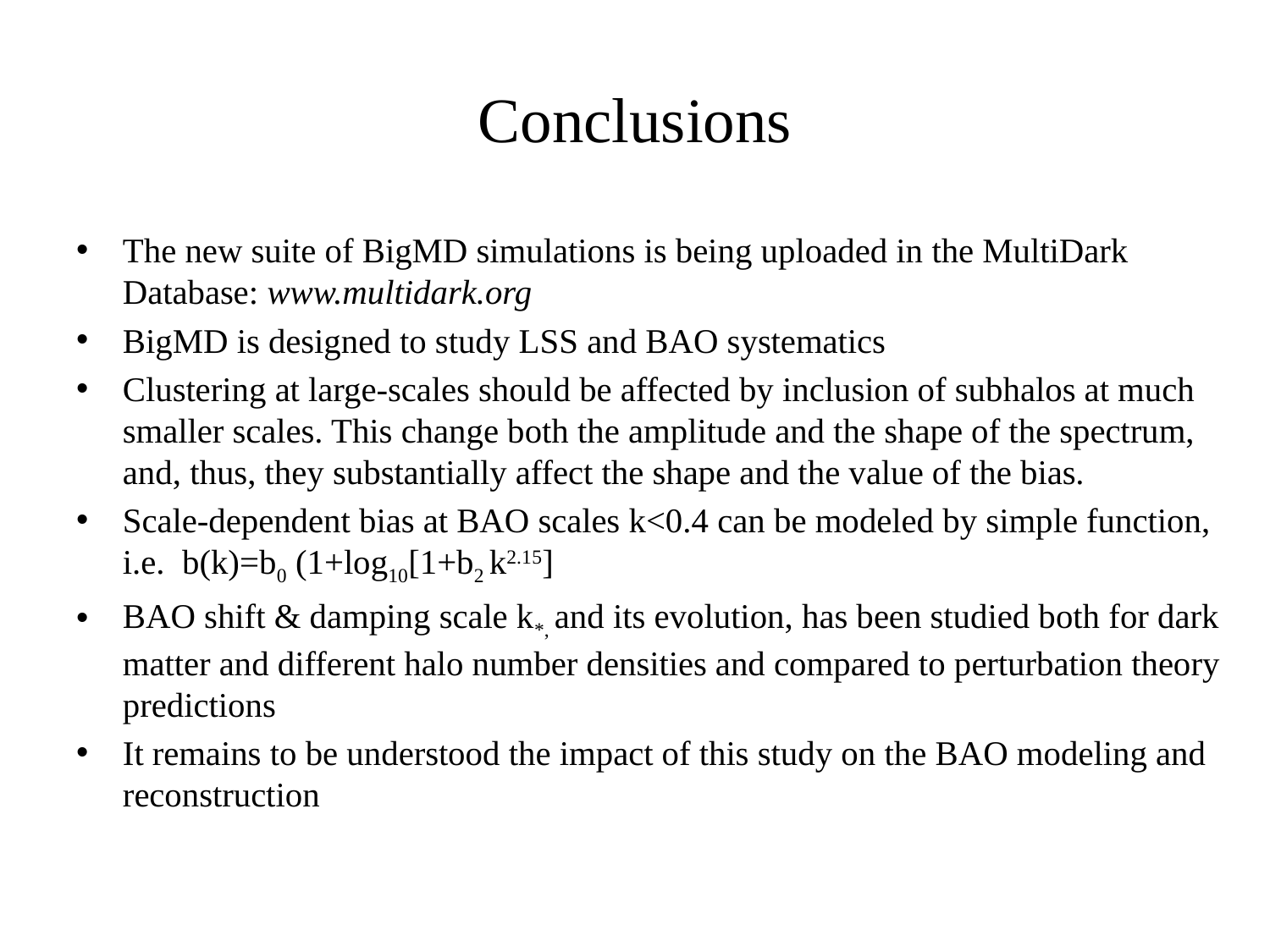

# Conclusions
The new suite of BigMD simulations is being uploaded in the MultiDark Database: www.multidark.org
BigMD is designed to study LSS and BAO systematics
Clustering at large-scales should be affected by inclusion of subhalos at much smaller scales. This change both the amplitude and the shape of the spectrum, and, thus, they substantially affect the shape and the value of the bias.
Scale-dependent bias at BAO scales k<0.4 can be modeled by simple function, i.e.  b(k)=b0 (1+log10[1+b2 k2.15]
BAO shift & damping scale k*, and its evolution, has been studied both for dark matter and different halo number densities and compared to perturbation theory predictions
It remains to be understood the impact of this study on the BAO modeling and reconstruction